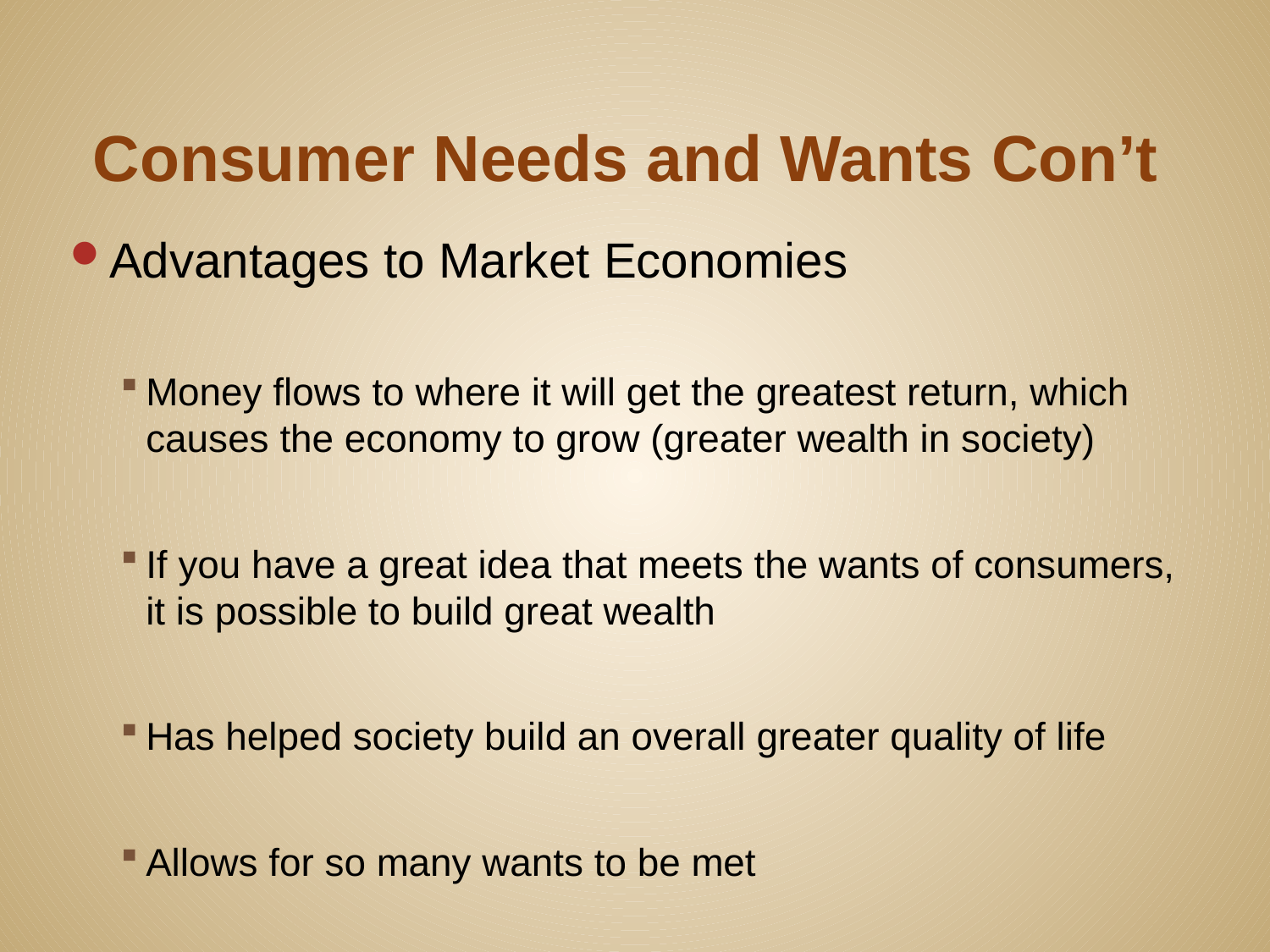

# Consumer Needs and Wants Con’t
Advantages to Market Economies

Money flows to where it will get the greatest return, which causes the economy to grow (greater wealth in society)

If you have a great idea that meets the wants of consumers, it is possible to build great wealth

Has helped society build an overall greater quality of life

Allows for so many wants to be met

Can you think of any more?